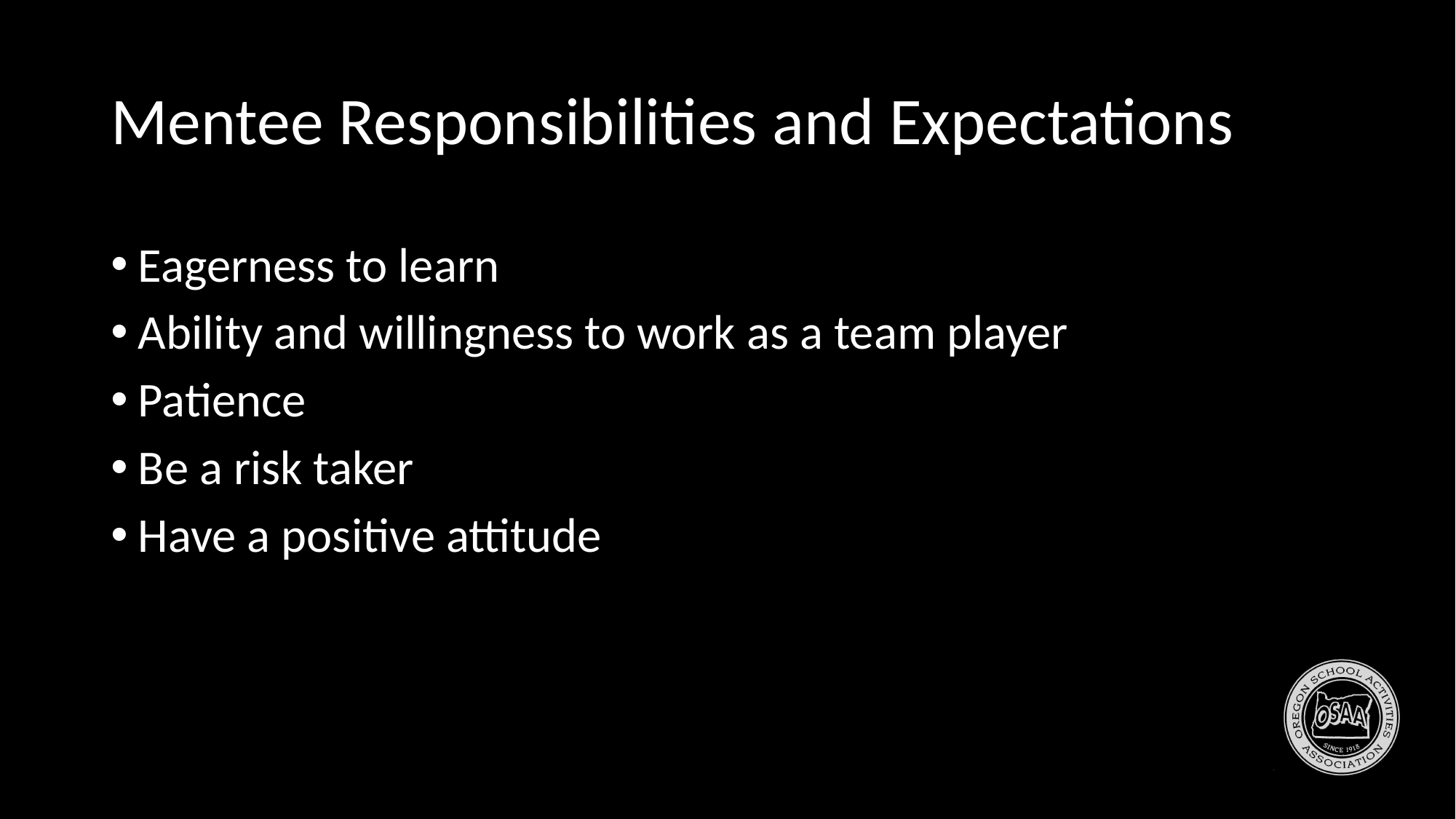

# Mentee Responsibilities and Expectations
Eagerness to learn
Ability and willingness to work as a team player
Patience
Be a risk taker
Have a positive attitude